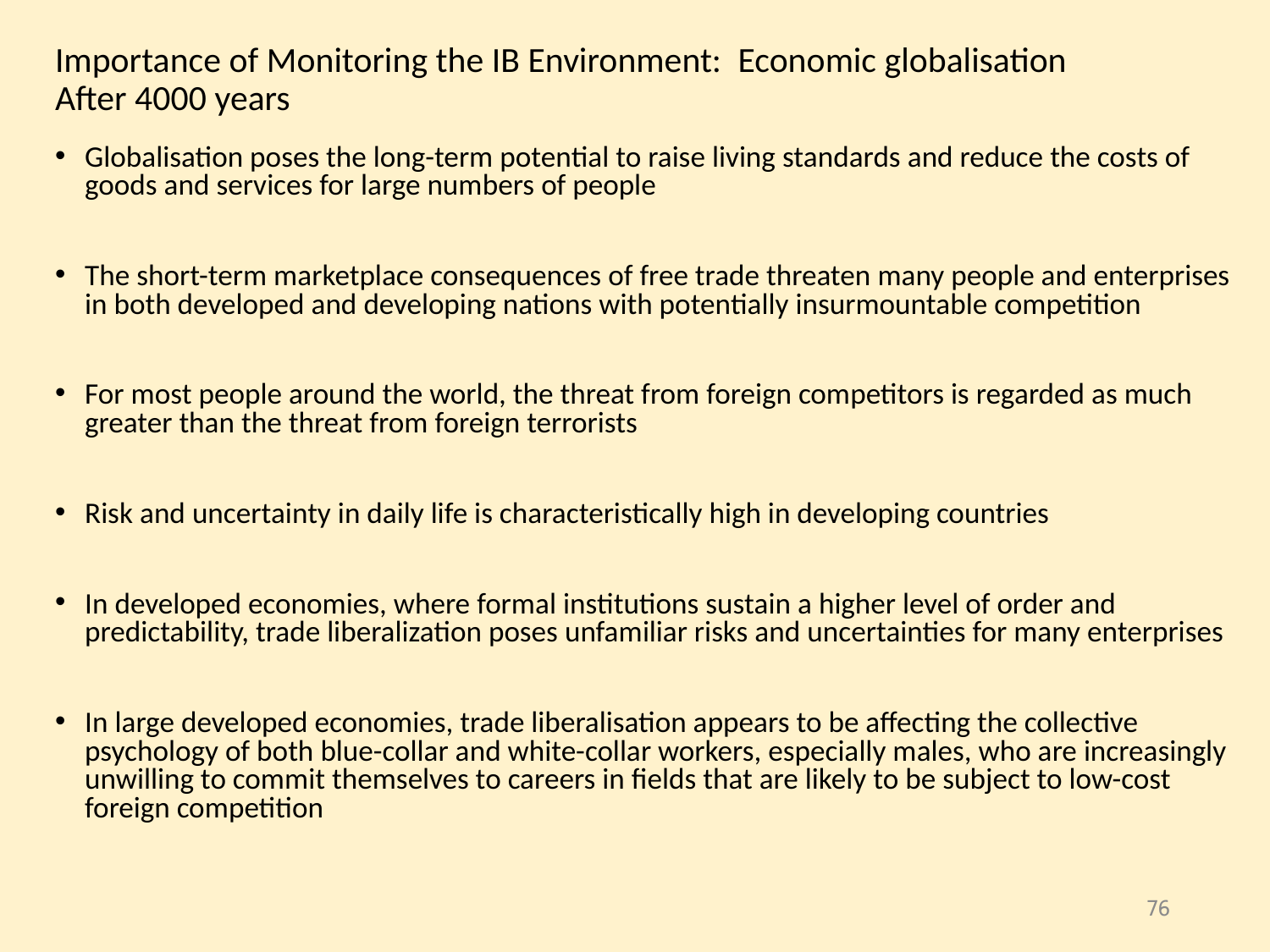

# Importance of Monitoring the IB Environment:  Economic globalisation After 4000 years
Globalisation poses the long-term potential to raise living standards and reduce the costs of goods and services for large numbers of people

The short-term marketplace consequences of free trade threaten many people and enterprises in both developed and developing nations with potentially insurmountable competition

For most people around the world, the threat from foreign competitors is regarded as much greater than the threat from foreign terrorists

Risk and uncertainty in daily life is characteristically high in developing countries

In developed economies, where formal institutions sustain a higher level of order and predictability, trade liberalization poses unfamiliar risks and uncertainties for many enterprises

In large developed economies, trade liberalisation appears to be affecting the collective psychology of both blue-collar and white-collar workers, especially males, who are increasingly unwilling to commit themselves to careers in fields that are likely to be subject to low-cost foreign competition
76